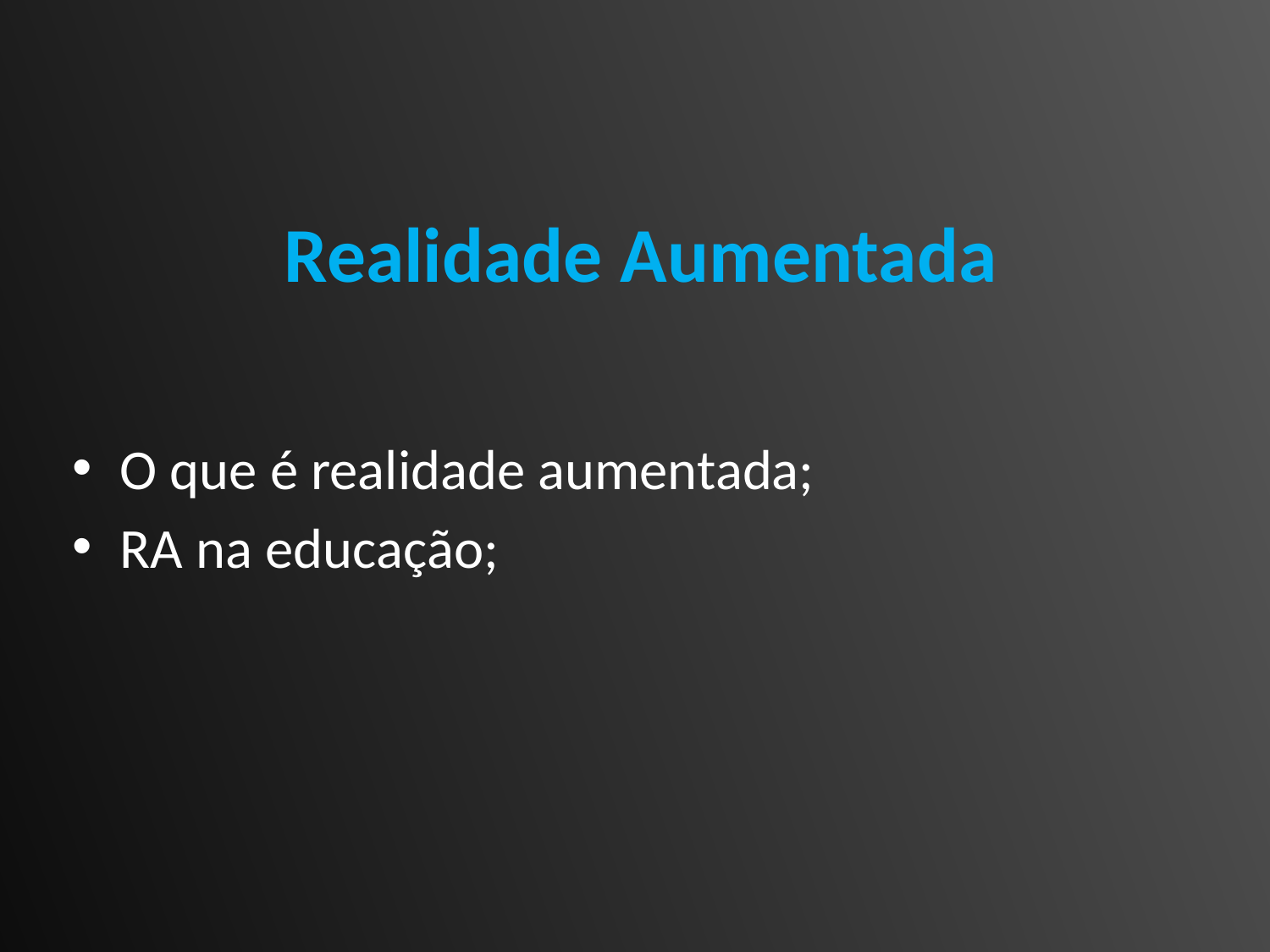

# Realidade Aumentada
O que é realidade aumentada;
RA na educação;